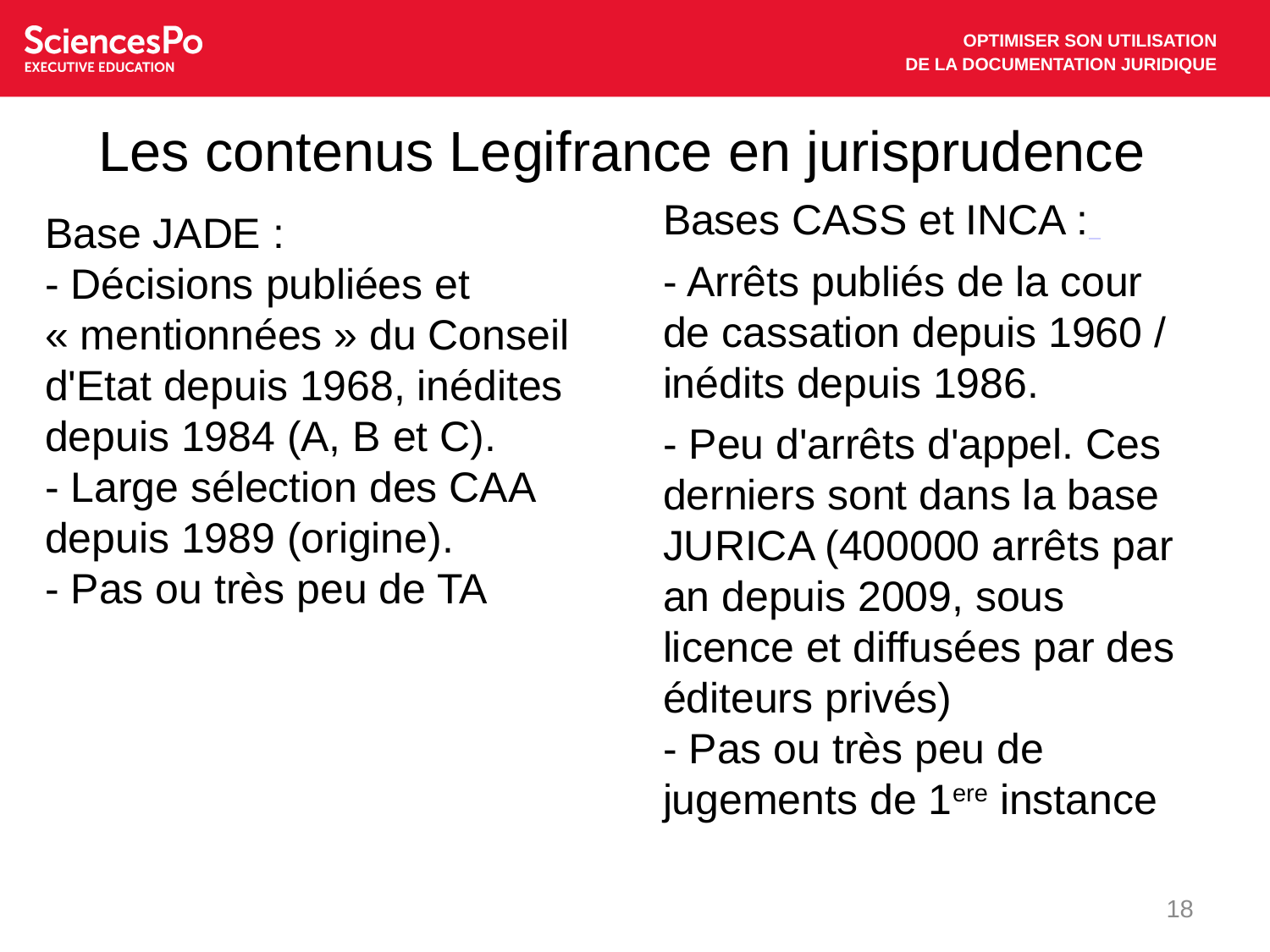

# Les contenus Legifrance en jurisprudence
Bases CASS et INCA :
- Arrêts publiés de la cour de cassation depuis 1960 / inédits depuis 1986.
- Peu d'arrêts d'appel. Ces derniers sont dans la base JURICA (400000 arrêts par an depuis 2009, sous licence et diffusées par des éditeurs privés)
- Pas ou très peu de jugements de 1ere instance
Base JADE :
- Décisions publiées et « mentionnées » du Conseil d'Etat depuis 1968, inédites depuis 1984 (A, B et C).
- Large sélection des CAA depuis 1989 (origine).
- Pas ou très peu de TA

18